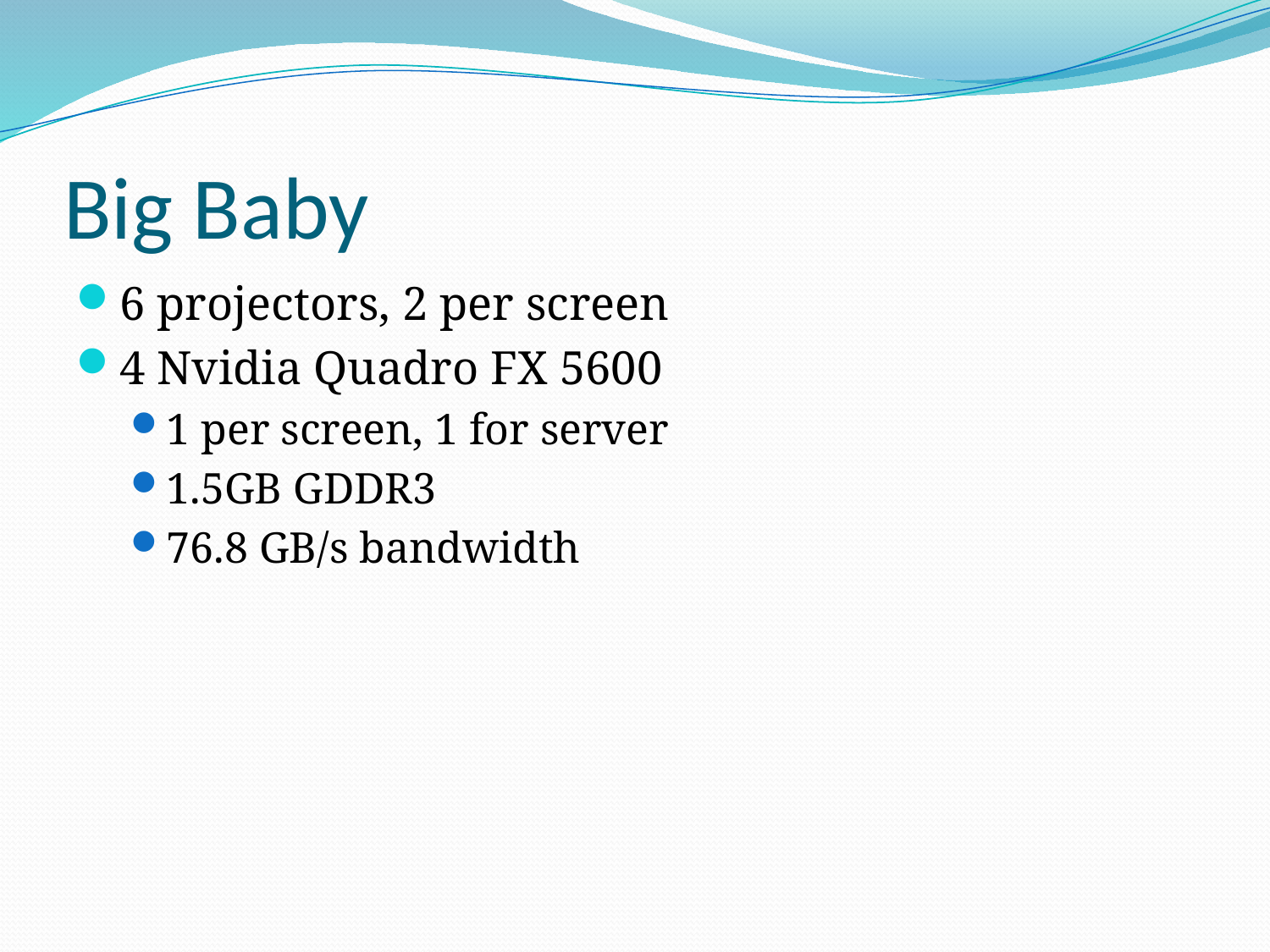

# Big Baby
6 projectors, 2 per screen
4 Nvidia Quadro FX 5600
1 per screen, 1 for server
1.5GB GDDR3
76.8 GB/s bandwidth